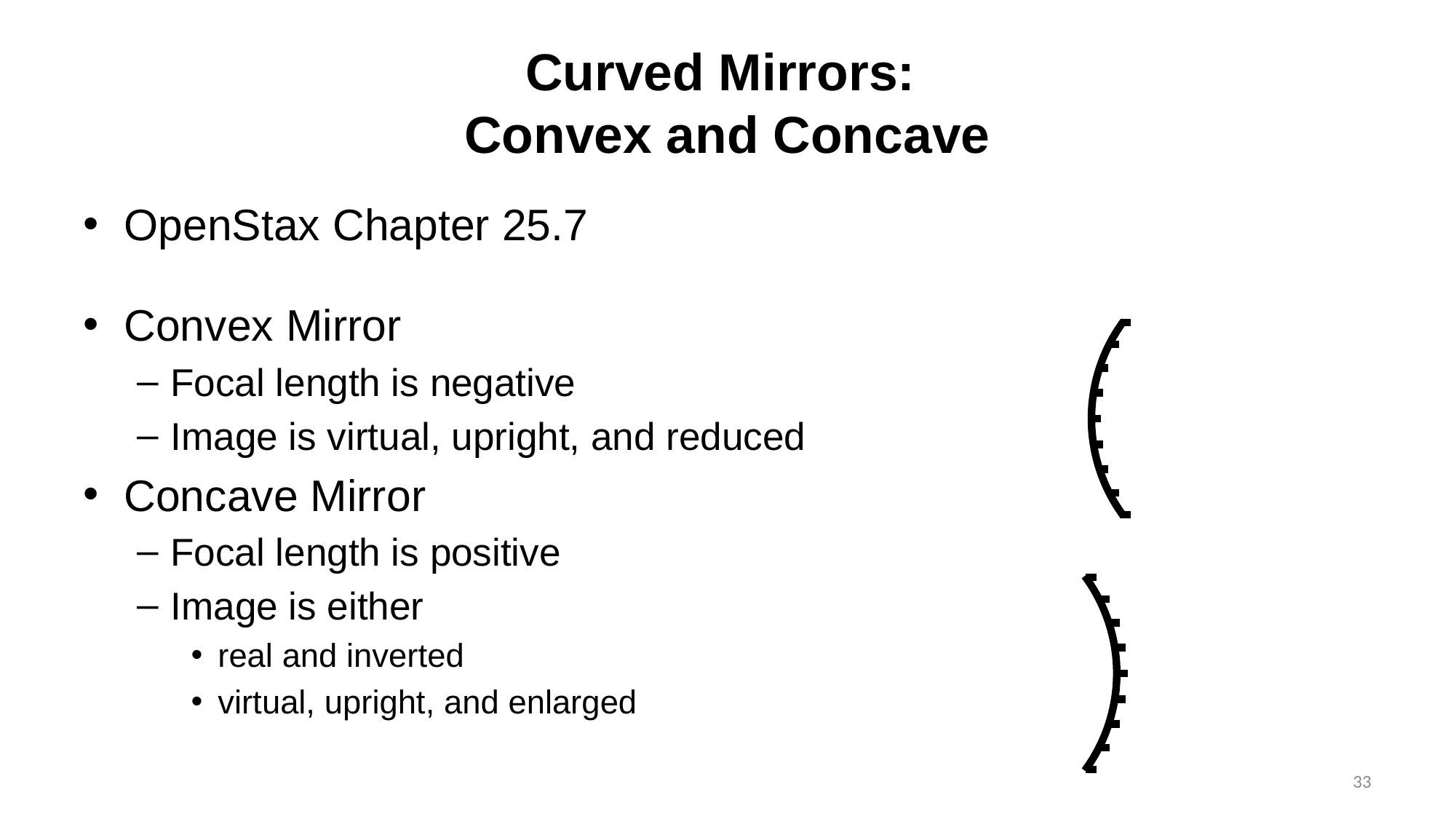

# Curved Mirrors: Convex and Concave
OpenStax Chapter 25.7

Convex Mirror
Focal length is negative
Image is virtual, upright, and reduced
Concave Mirror
Focal length is positive
Image is either
real and inverted
virtual, upright, and enlarged

33